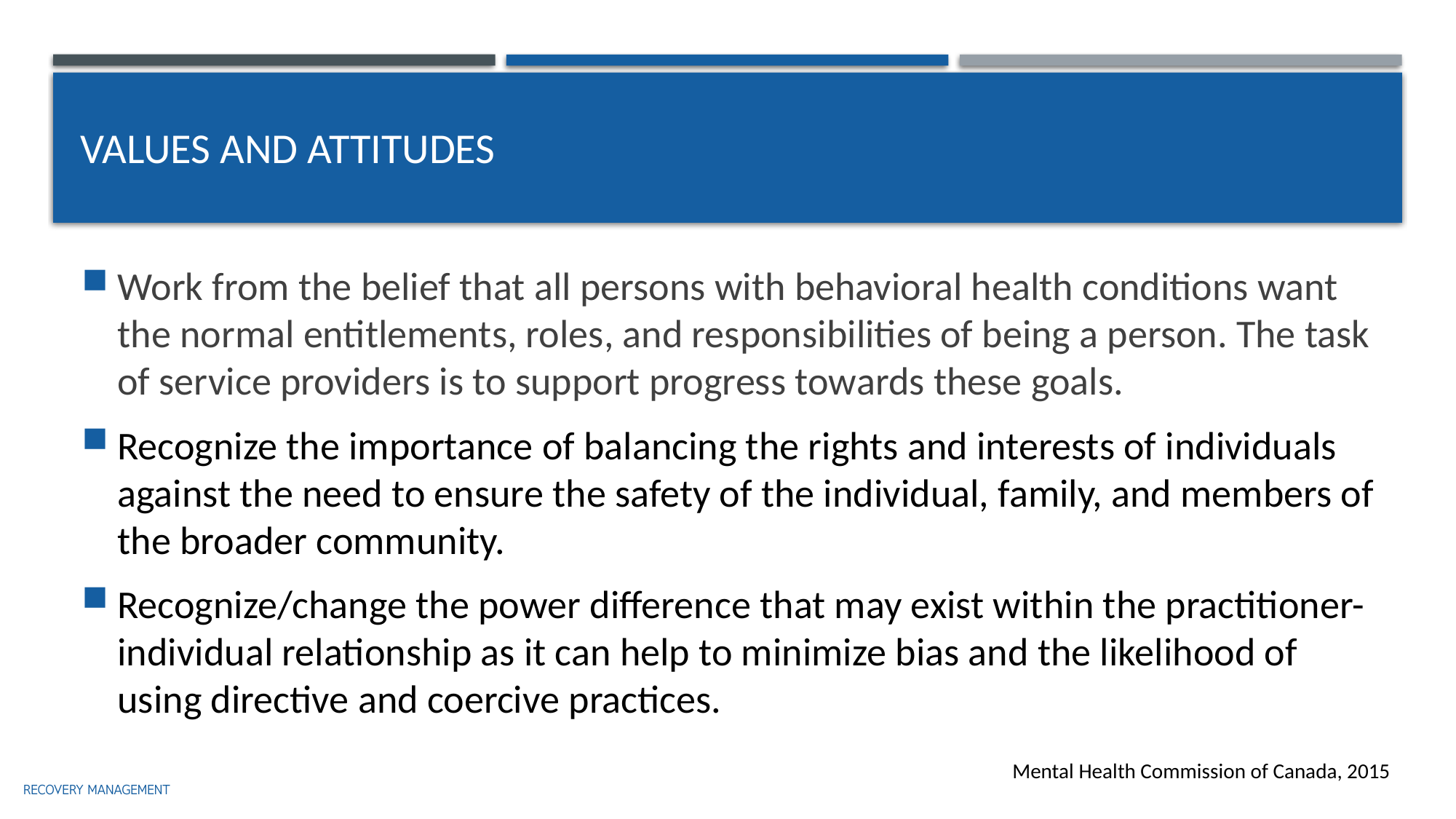

# Values and attitudes
Work from the belief that all persons with behavioral health conditions want  the normal entitlements, roles, and responsibilities of being a person. The task of service providers is to support progress towards these goals.
Recognize the importance of balancing the rights and interests of individuals against the need to ensure the safety of the individual, family, and members of the broader community.
Recognize/change the power difference that may exist within the practitioner-individual relationship as it can help to minimize bias and the likelihood of using directive and coercive practices.
Mental Health Commission of Canada, 2015
Recovery Management